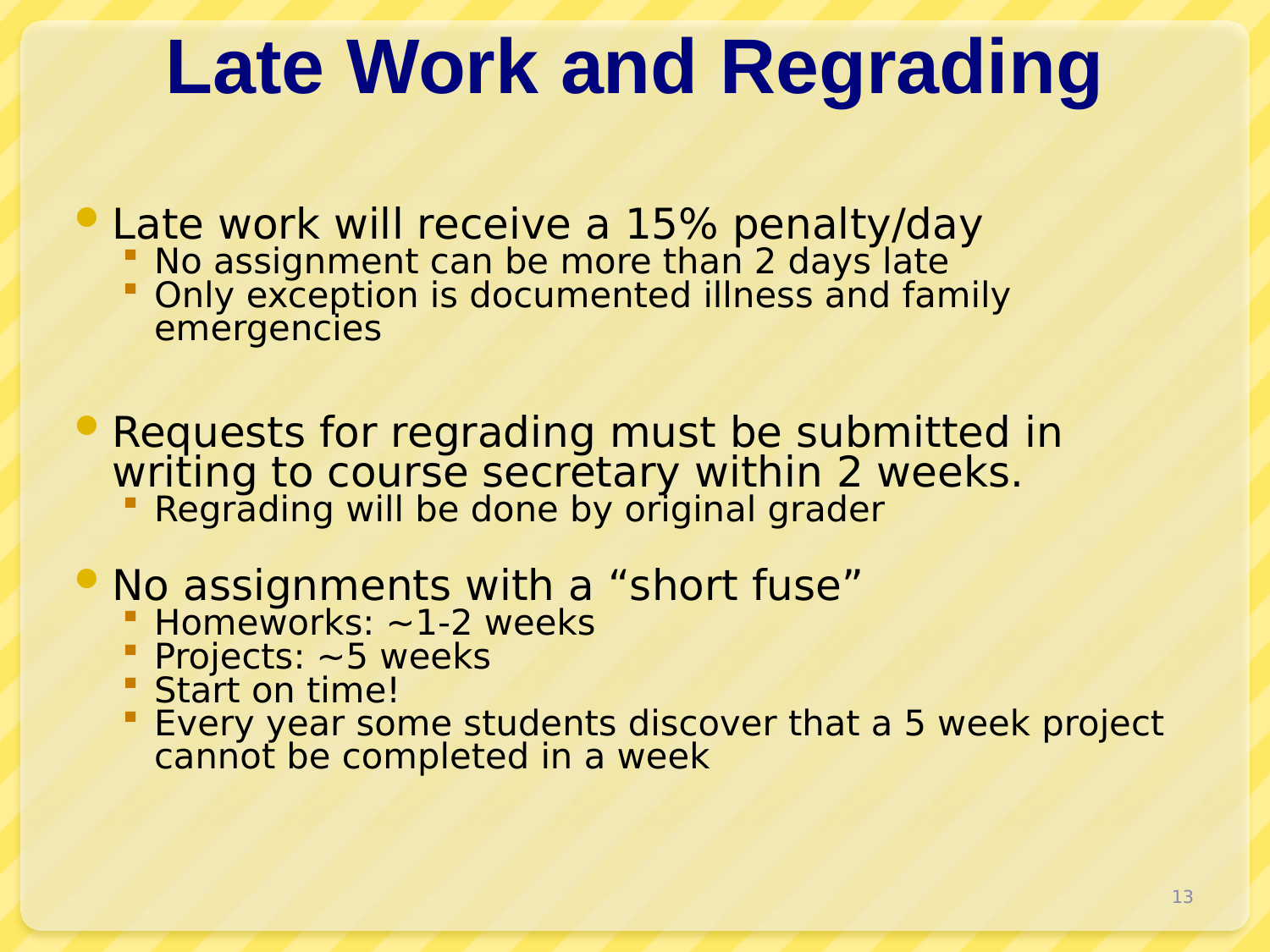

# Late Work and Regrading
Late work will receive a 15% penalty/day
No assignment can be more than 2 days late
Only exception is documented illness and family emergencies

Requests for regrading must be submitted in writing to course secretary within 2 weeks.
Regrading will be done by original grader

No assignments with a “short fuse”
Homeworks: ~1-2 weeks
Projects: ~5 weeks
Start on time!
Every year some students discover that a 5 week project cannot be completed in a week
13